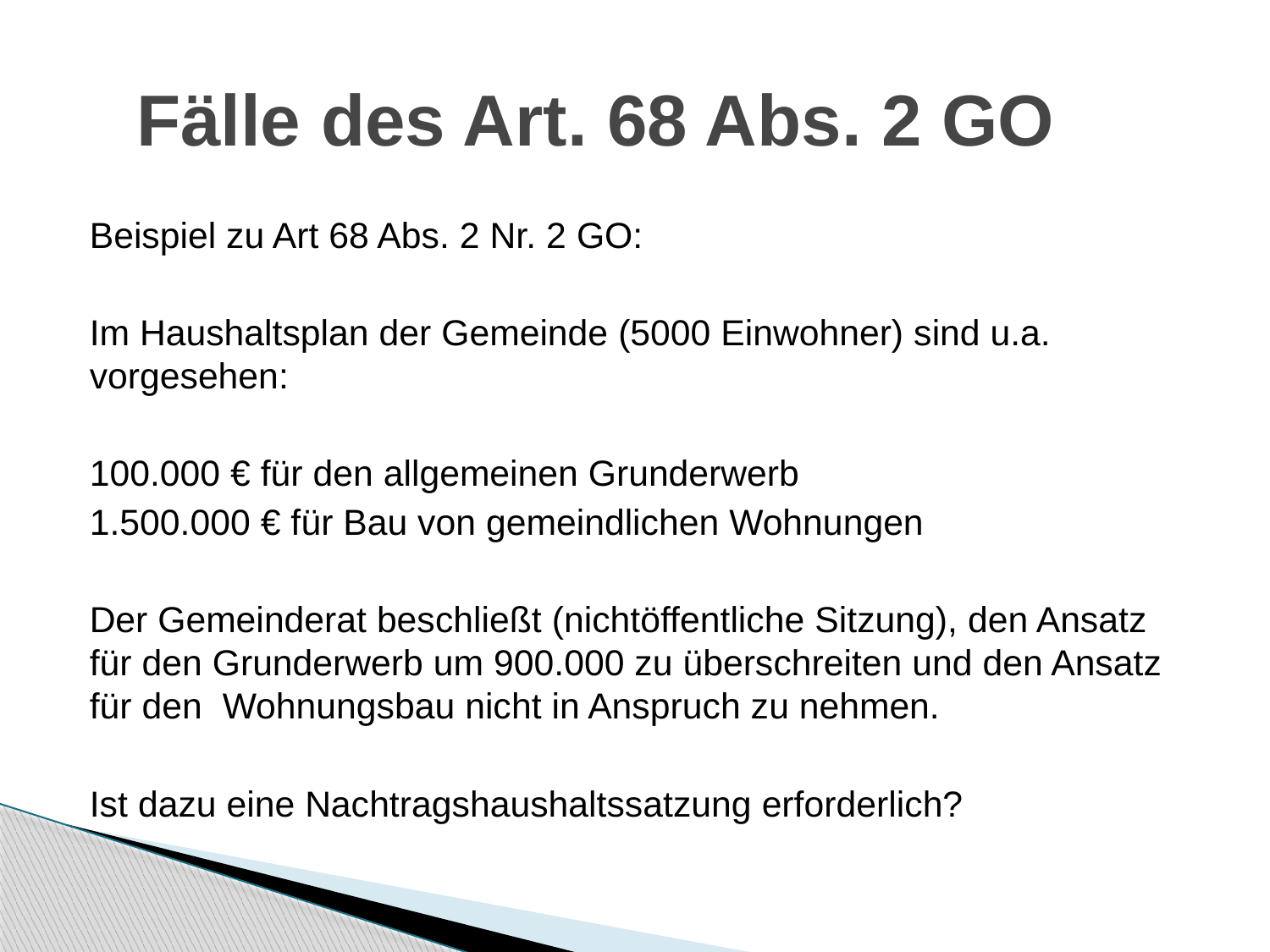

# Fälle des Art. 68 Abs. 2 GO
Beispiel zu Art 68 Abs. 2 Nr. 2 GO:

Im Haushaltsplan der Gemeinde (5000 Einwohner) sind u.a. vorgesehen:

100.000 € für den allgemeinen Grunderwerb
1.500.000 € für Bau von gemeindlichen Wohnungen

Der Gemeinderat beschließt (nichtöffentliche Sitzung), den Ansatz für den Grunderwerb um 900.000 zu überschreiten und den Ansatz für den  Wohnungsbau nicht in Anspruch zu nehmen.

Ist dazu eine Nachtragshaushaltssatzung erforderlich?